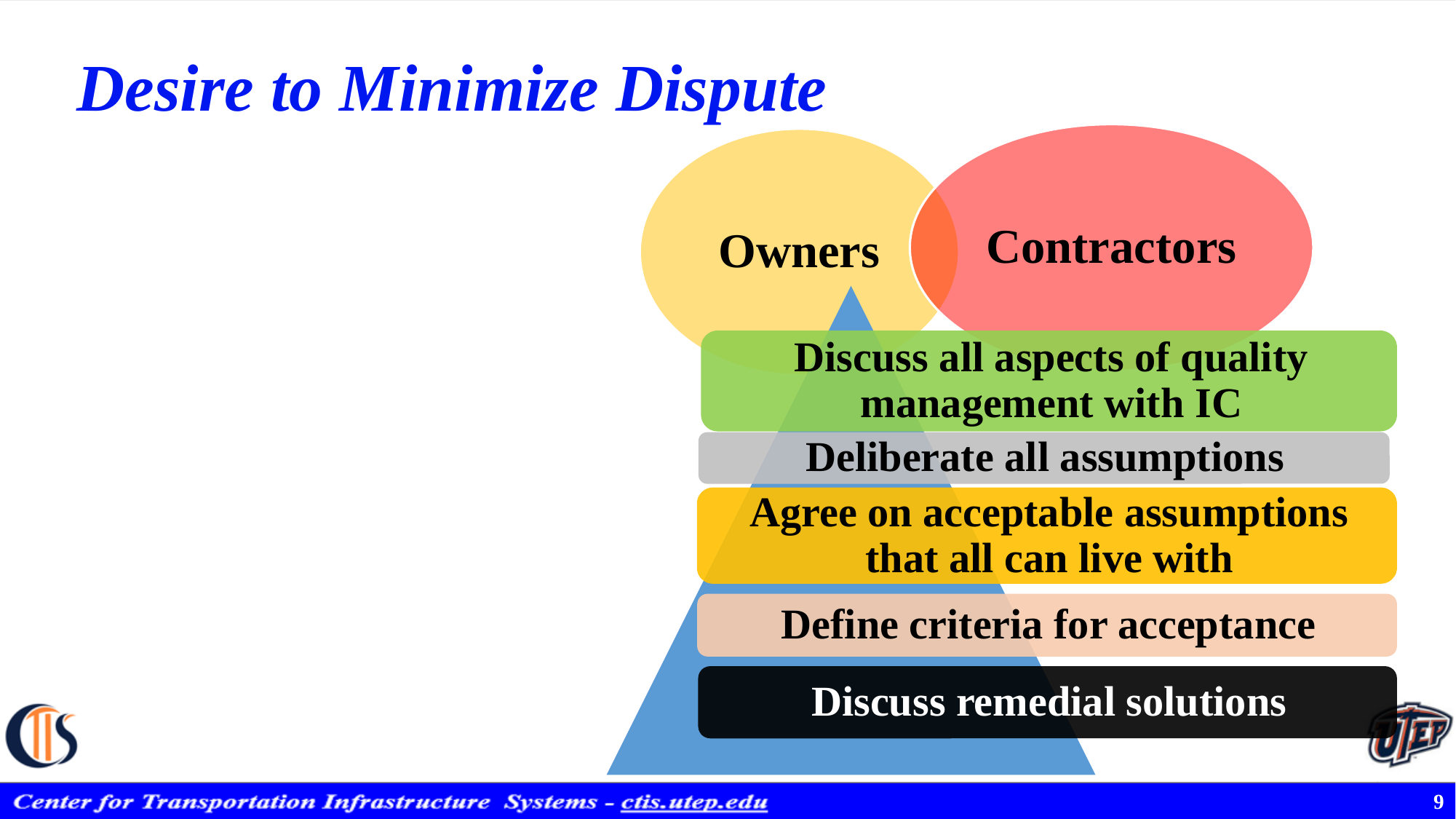

# Desire to Minimize Dispute
Owners
Contractors
Discuss all aspects of quality management with IC
Deliberate all assumptions
Agree on acceptable assumptions that all can live with
Define criteria for acceptance
Discuss remedial solutions
9